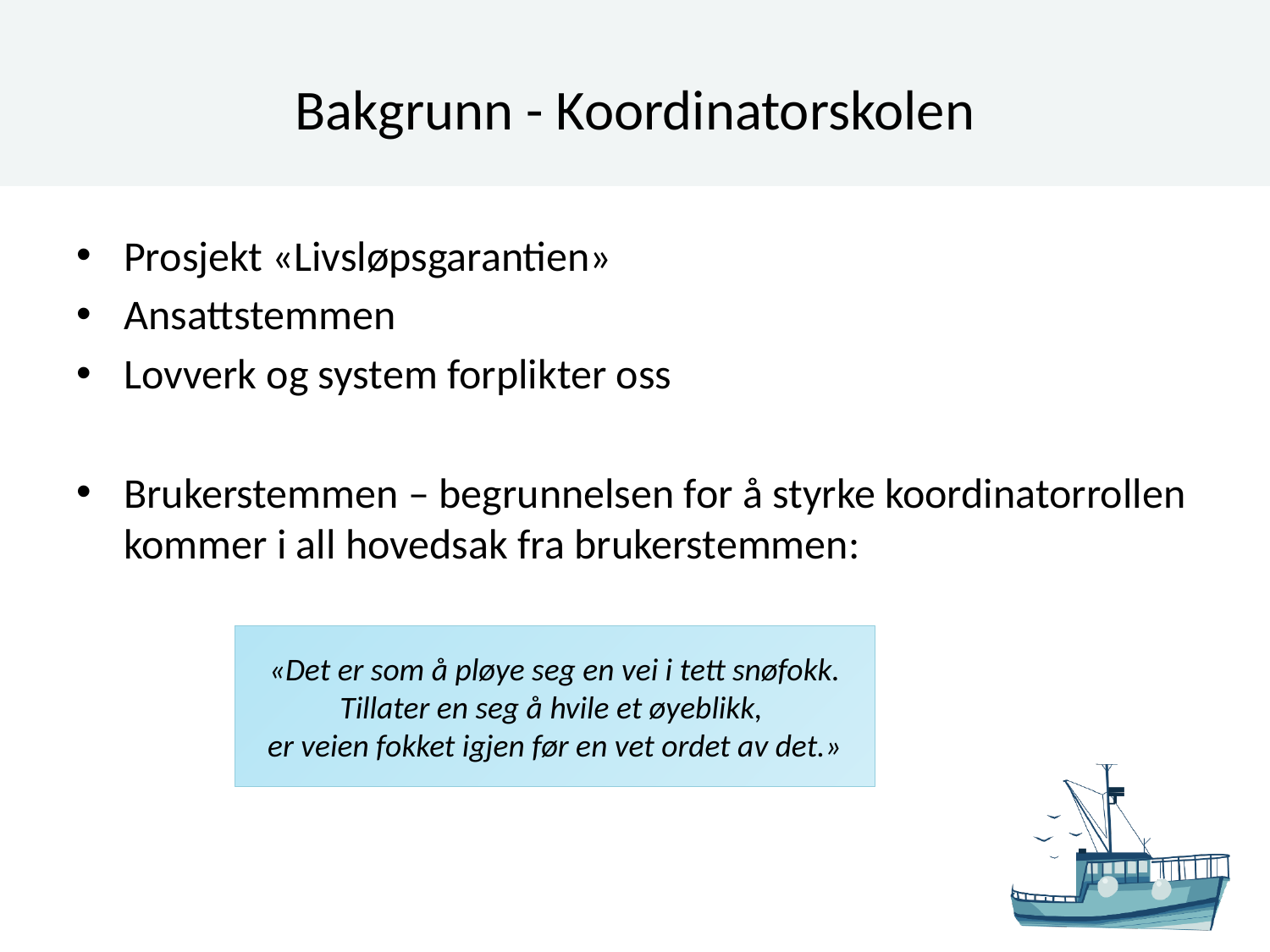

# Bakgrunn - Koordinatorskolen
Prosjekt «Livsløpsgarantien»
Ansattstemmen
Lovverk og system forplikter oss

Brukerstemmen – begrunnelsen for å styrke koordinatorrollen kommer i all hovedsak fra brukerstemmen:

«Det er som å pløye seg en vei i tett snøfokk.
Tillater en seg å hvile et øyeblikk,
er veien fokket igjen før en vet ordet av det.»